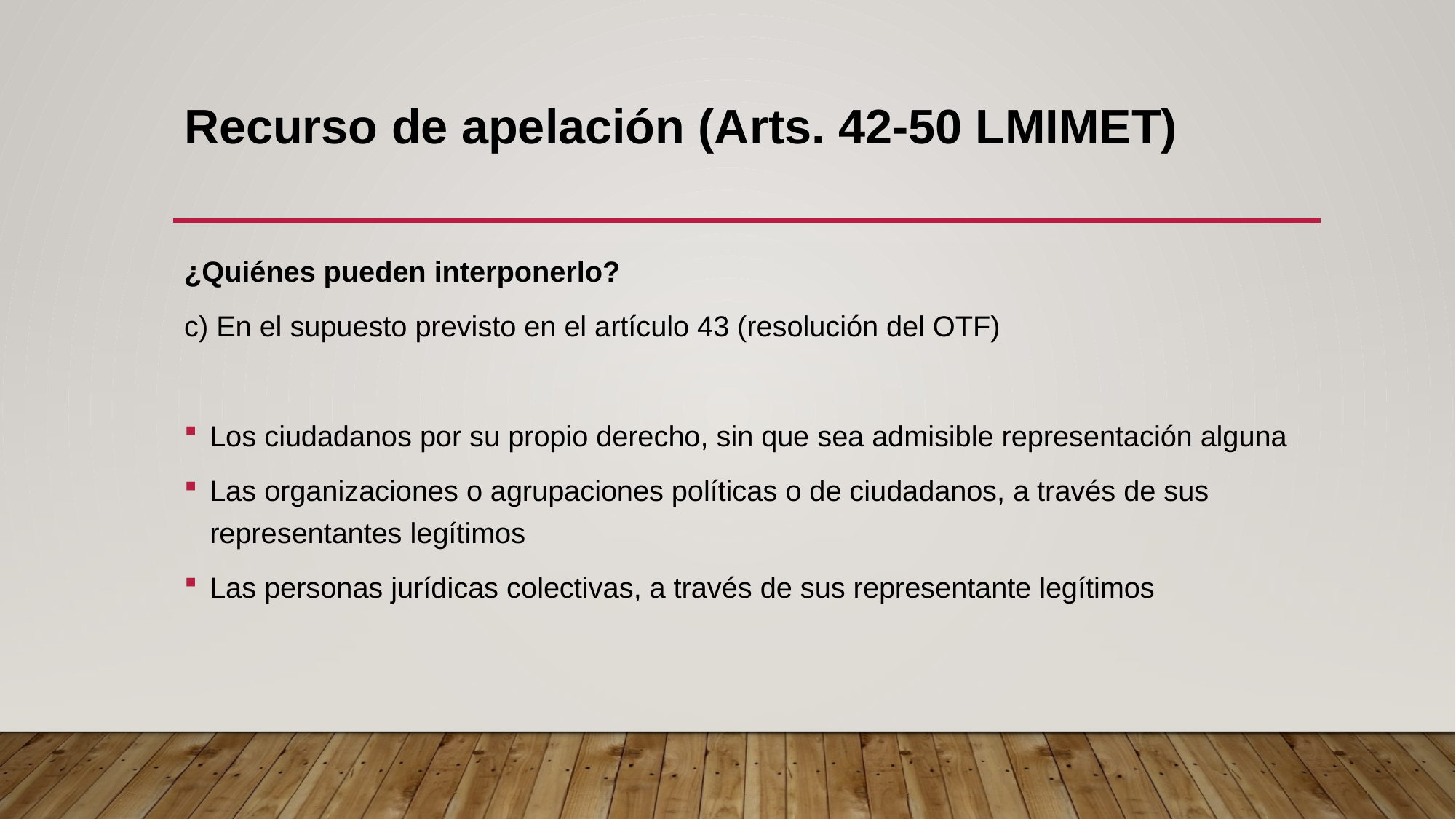

# Recurso de apelación (Arts. 42-50 LMIMET)
¿Quiénes pueden interponerlo?
c) En el supuesto previsto en el artículo 43 (resolución del OTF)

Los ciudadanos por su propio derecho, sin que sea admisible representación alguna
Las organizaciones o agrupaciones políticas o de ciudadanos, a través de sus representantes legítimos
Las personas jurídicas colectivas, a través de sus representante legítimos